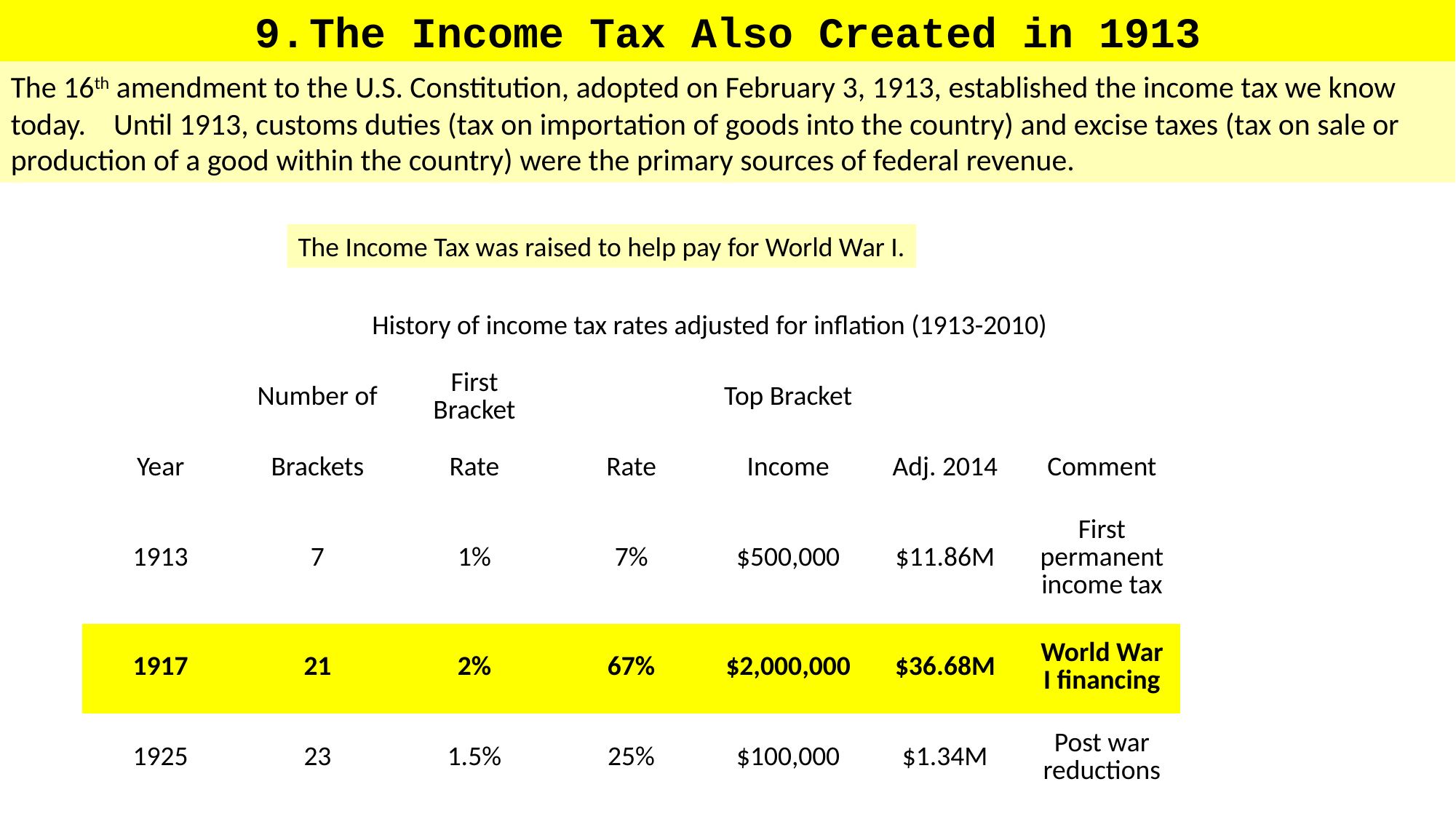

The Income Tax Also Created in 1913
The 16th amendment to the U.S. Constitution, adopted on February 3, 1913, established the income tax we know today.    Until 1913, customs duties (tax on importation of goods into the country) and excise taxes (tax on sale or production of a good within the country) were the primary sources of federal revenue.
The Income Tax was raised to help pay for World War I.
| History of income tax rates adjusted for inflation (1913-2010) |  |  |  |  |  |  |  |
| --- | --- | --- | --- | --- | --- | --- | --- |
|  | Number of | First Bracket | Top Bracket |  |  |  |  |
| Year | Brackets | Rate | Rate | Income | Adj. 2014 | Comment |  |
| 1913 | 7 | 1% | 7% | $500,000 | $11.86M | First permanent income tax |  |
| 1917 | 21 | 2% | 67% | $2,000,000 | $36.68M | World War I financing |  |
| 1925 | 23 | 1.5% | 25% | $100,000 | $1.34M | Post war reductions |  |